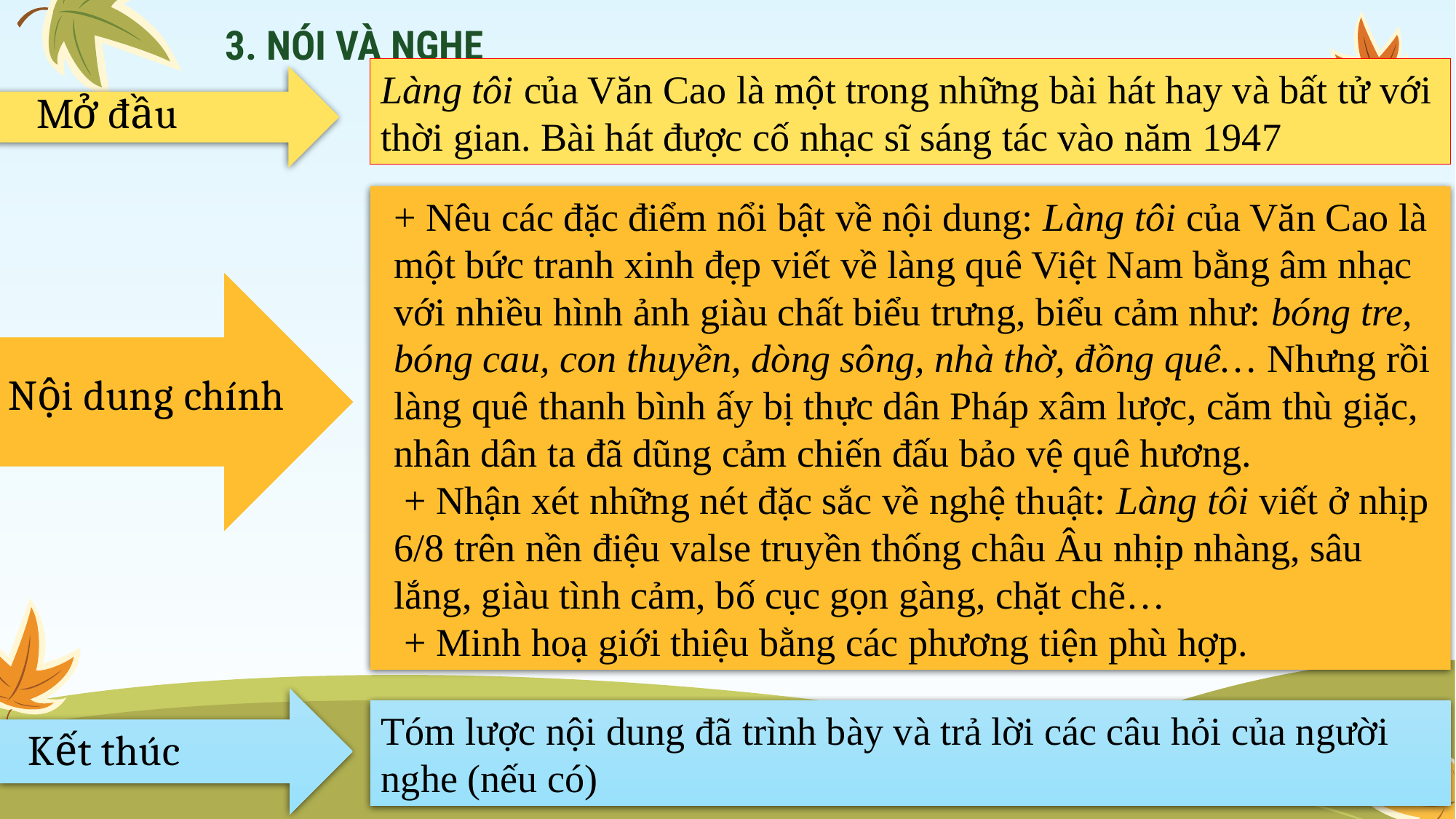

3. NÓI VÀ NGHE
Mở đầu

Làng tôi của Văn Cao là một trong những bài hát hay và bất tử với thời gian. Bài hát được cố nhạc sĩ sáng tác vào năm 1947
+ Nêu các đặc điểm nổi bật về nội dung: Làng tôi của Văn Cao là một bức tranh xinh đẹp viết về làng quê Việt Nam bằng âm nhạc với nhiều hình ảnh giàu chất biểu trưng, biểu cảm như: bóng tre, bóng cau, con thuyền, dòng sông, nhà thờ, đồng quê… Nhưng rồi làng quê thanh bình ấy bị thực dân Pháp xâm lược, căm thù giặc, nhân dân ta đã dũng cảm chiến đấu bảo vệ quê hương.
 + Nhận xét những nét đặc sắc về nghệ thuật: Làng tôi viết ở nhịp 6/8 trên nền điệu valse truyền thống châu Âu nhịp nhàng, sâu lắng, giàu tình cảm, bố cục gọn gàng, chặt chẽ…
 + Minh hoạ giới thiệu bằng các phương tiện phù hợp.

Nội dung chính

Kết thúc
Tóm lược nội dung đã trình bày và trả lời các câu hỏi của người nghe (nếu có)